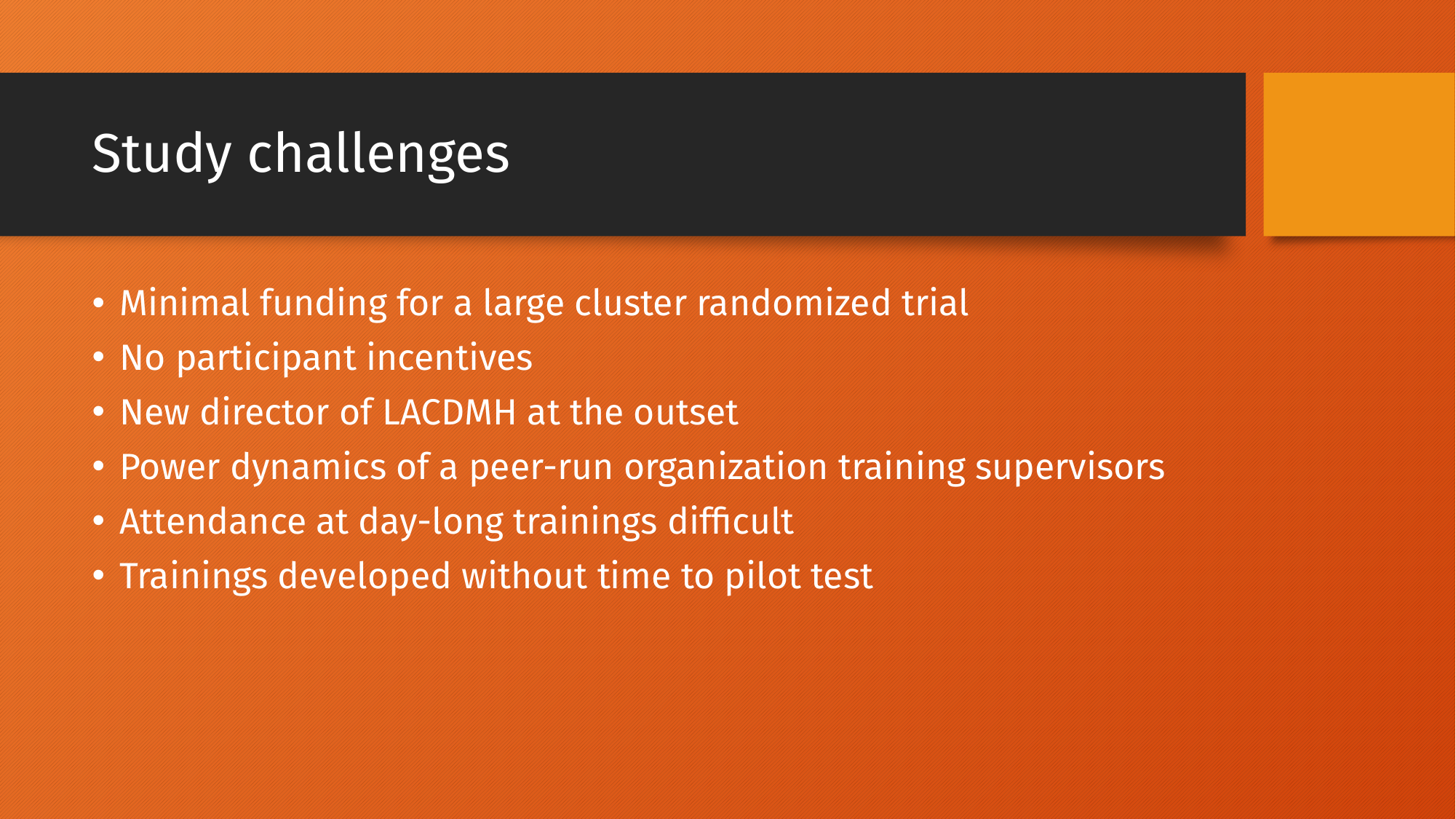

# Study challenges
Minimal funding for a large cluster randomized trial
No participant incentives
New director of LACDMH at the outset
Power dynamics of a peer-run organization training supervisors
Attendance at day-long trainings difficult
Trainings developed without time to pilot test